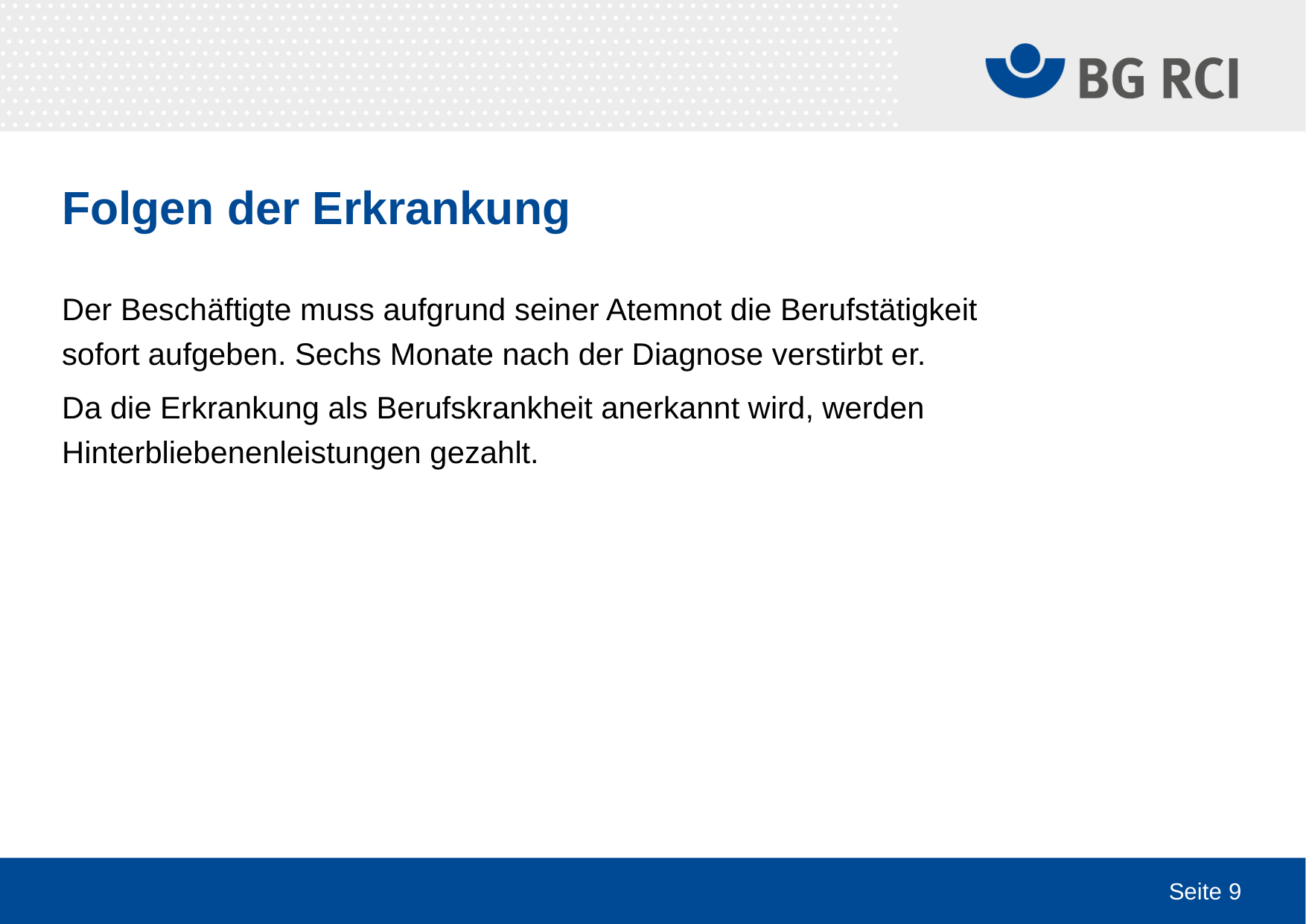

# Folgen der Erkrankung
Der Beschäftigte muss aufgrund seiner Atemnot die Berufstätigkeit sofort aufgeben. Sechs Monate nach der Diagnose verstirbt er.
Da die Erkrankung als Berufskrankheit anerkannt wird, werden Hinterbliebenenleistungen gezahlt.

Seite 9